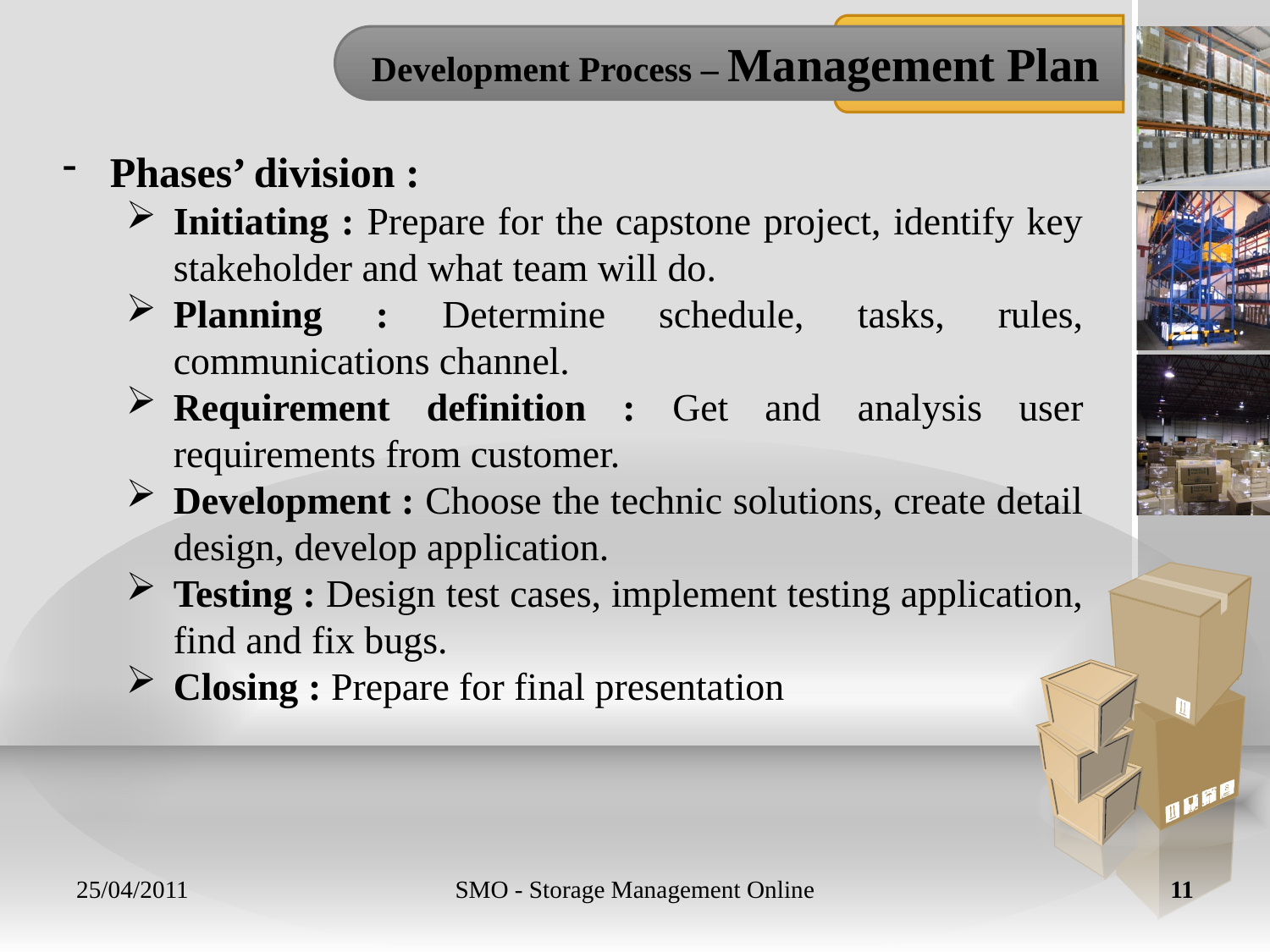

# Development Process – Management Plan

Phases’ division :
Initiating : Prepare for the capstone project, identify key stakeholder and what team will do.
Planning : Determine schedule, tasks, rules, communications channel.
Requirement definition : Get and analysis user requirements from customer.
Development : Choose the technic solutions, create detail design, develop application.
Testing : Design test cases, implement testing application, find and fix bugs.
Closing : Prepare for final presentation

25/04/2011
SMO - Storage Management Online
11